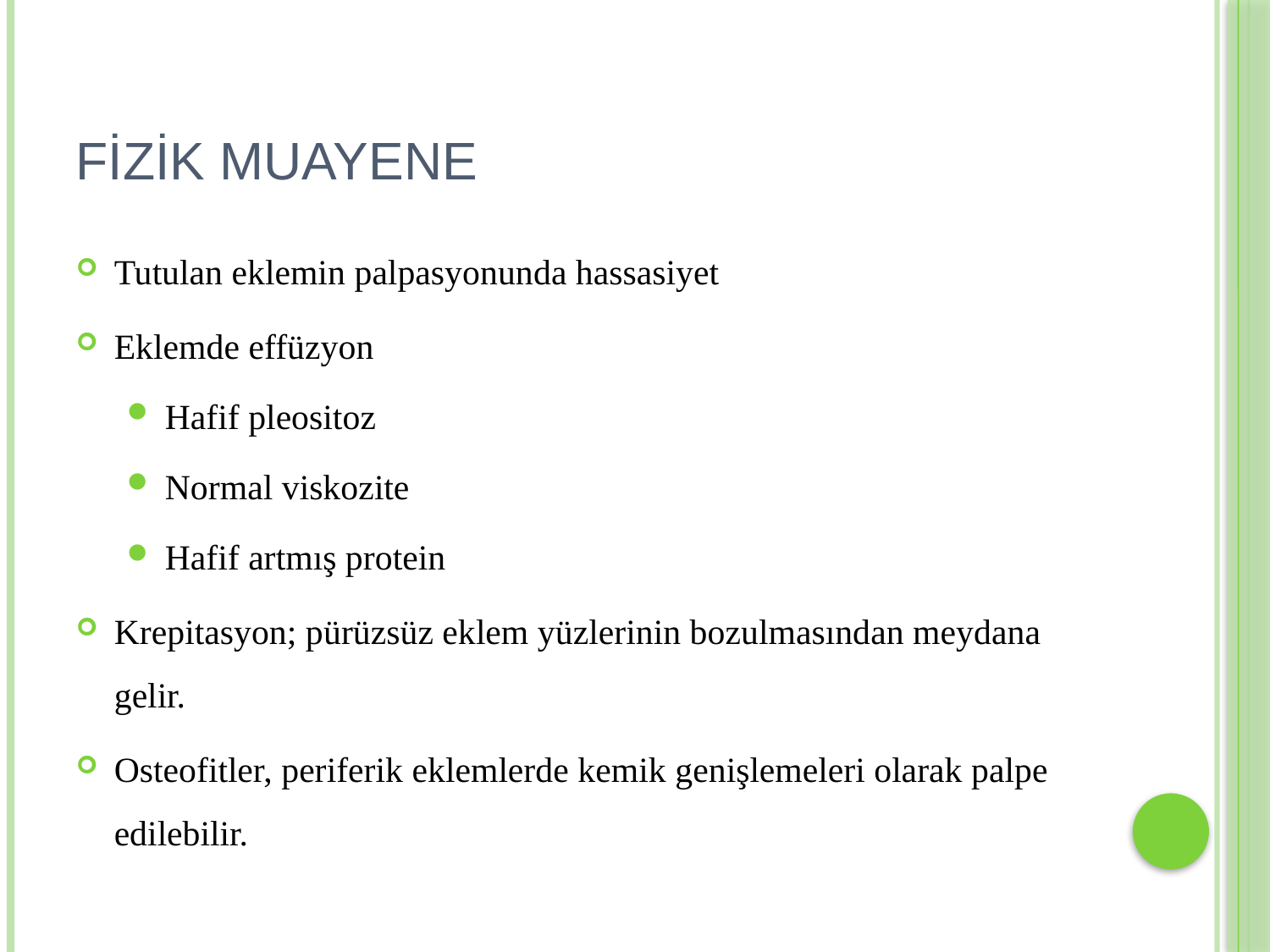

# FİZİK MUAYENE
Tutulan eklemin palpasyonunda hassasiyet
Eklemde effüzyon
Hafif pleositoz
Normal viskozite
Hafif artmış protein
Krepitasyon; pürüzsüz eklem yüzlerinin bozulmasından meydana gelir.
Osteofitler, periferik eklemlerde kemik genişlemeleri olarak palpe edilebilir.